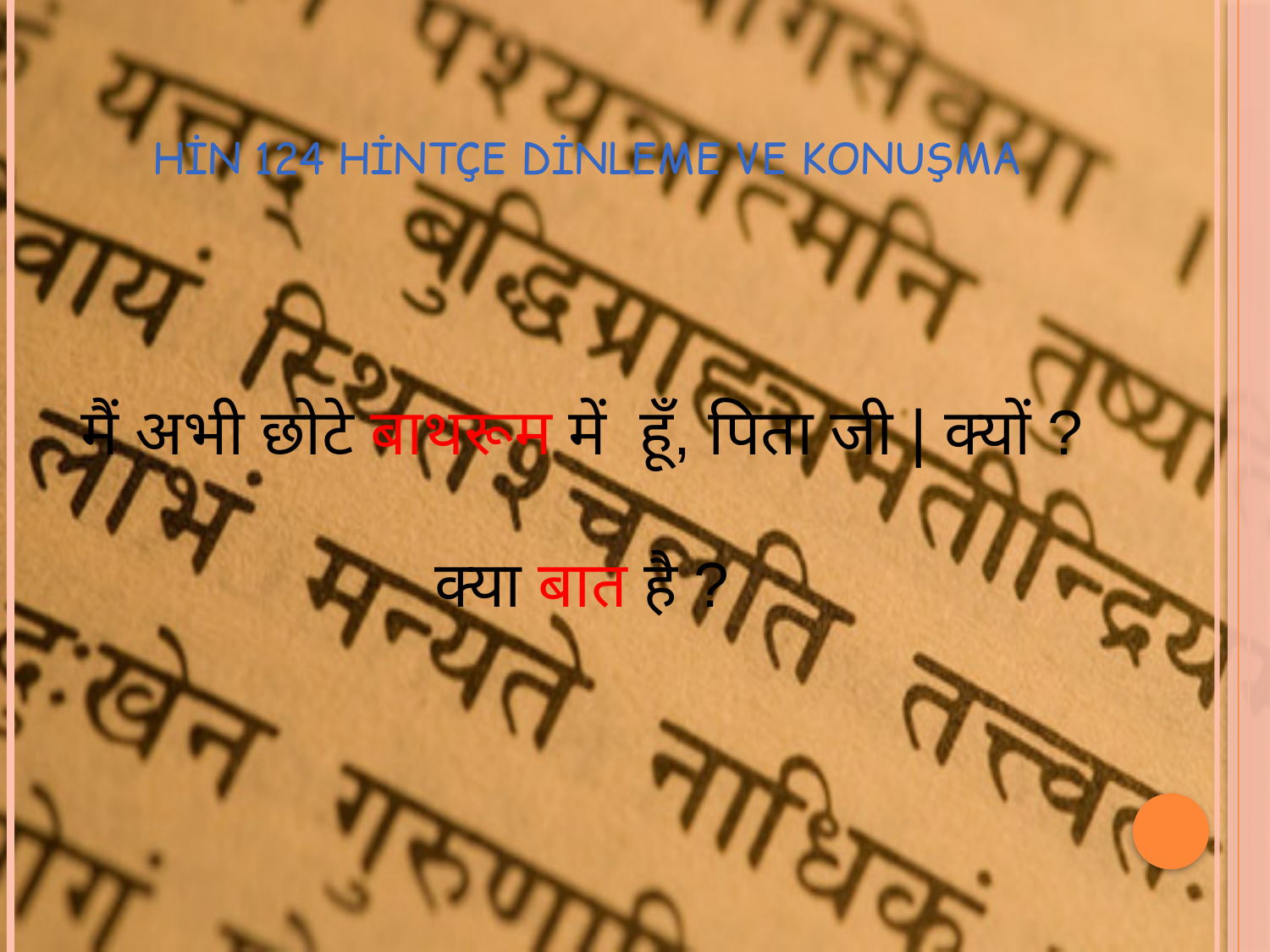

# HİN 124 HİNTÇE DİNLEME VE KONUŞMA

मैं अभी छोटे बाथरूम में  हूँ, पिता जी | क्यों ? क्या बात है ?